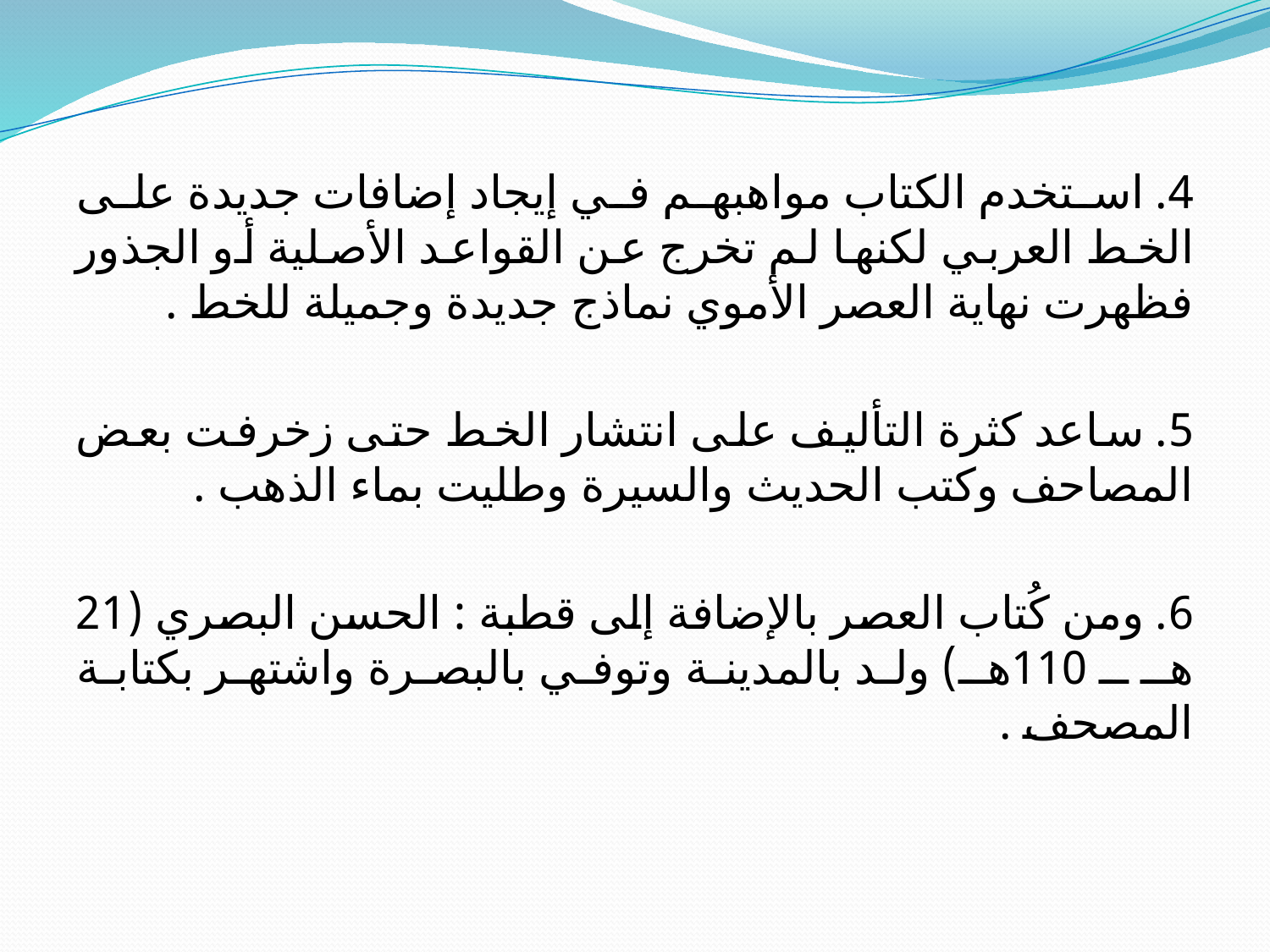

4. استخدم الكتاب مواهبهم في إيجاد إضافات جديدة على الخط العربي لكنها لم تخرج عن القواعد الأصلية أو الجذور فظهرت نهاية العصر الأموي نماذج جديدة وجميلة للخط .

5. ساعد كثرة التأليف على انتشار الخط حتى زخرفت بعض المصاحف وكتب الحديث والسيرة وطليت بماء الذهب .

6. ومن كُتاب العصر بالإضافة إلى قطبة : الحسن البصري (21 هـ ـ 110هـ) ولد بالمدينة وتوفي بالبصرة واشتهر بكتابة المصحف .